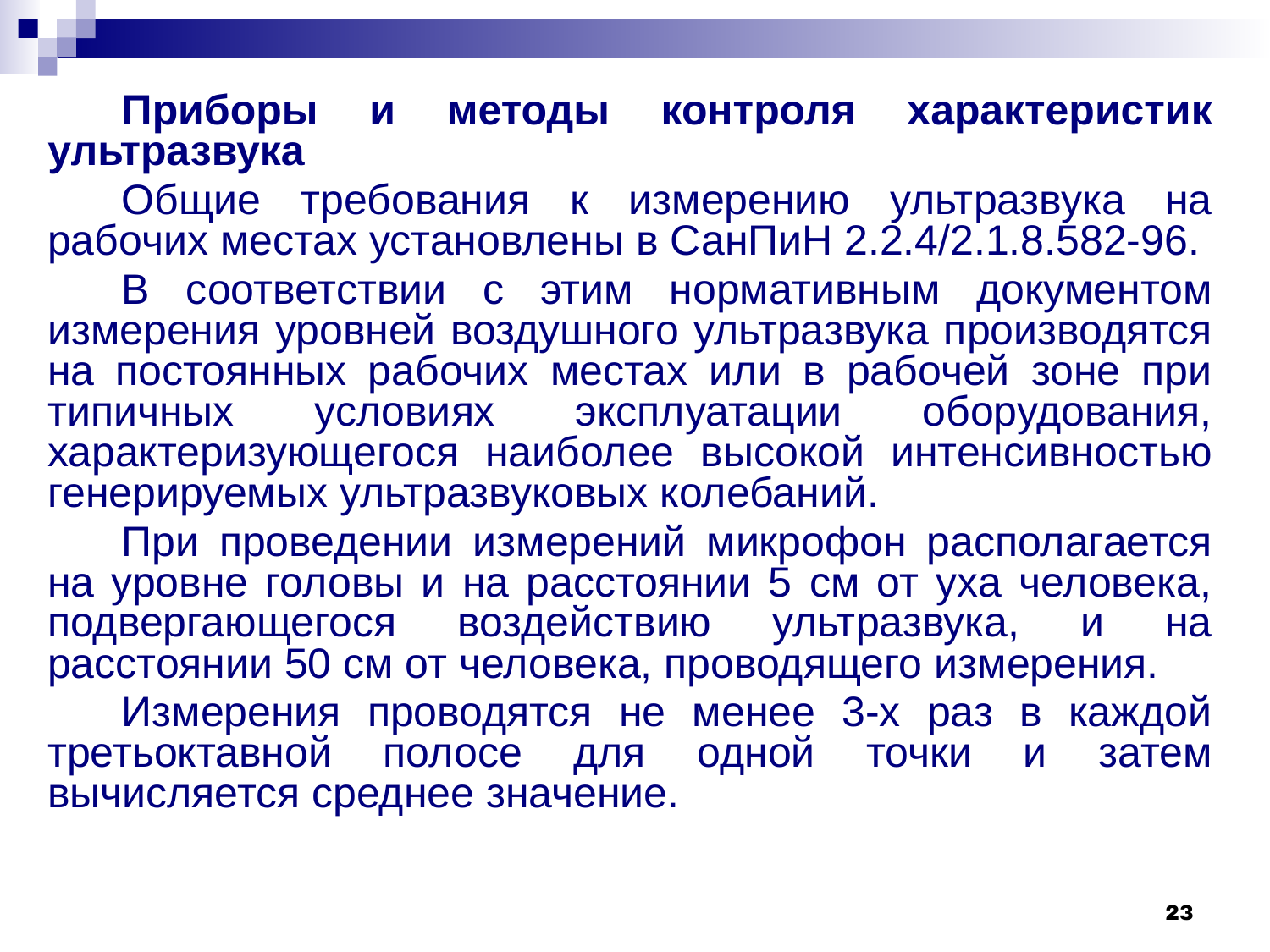

Приборы и методы контроля характеристик ультразвука
Общие требования к измерению ультразвука на рабочих местах установлены в СанПиН 2.2.4/2.1.8.582-96.
В соответствии с этим нормативным документом измерения уровней воздушного ультразвука производятся на постоянных рабочих местах или в рабочей зоне при типичных условиях эксплуатации оборудования, характеризующегося наиболее высокой интенсивностью генерируемых ультразвуковых колебаний.
При проведении измерений микрофон располагается на уровне головы и на расстоянии 5 см от уха человека, подвергающегося воздействию ультразвука, и на расстоянии 50 см от человека, проводящего измерения.
Измерения проводятся не менее 3-х раз в каждой третьоктавной полосе для одной точки и затем вычисляется среднее значение.
23